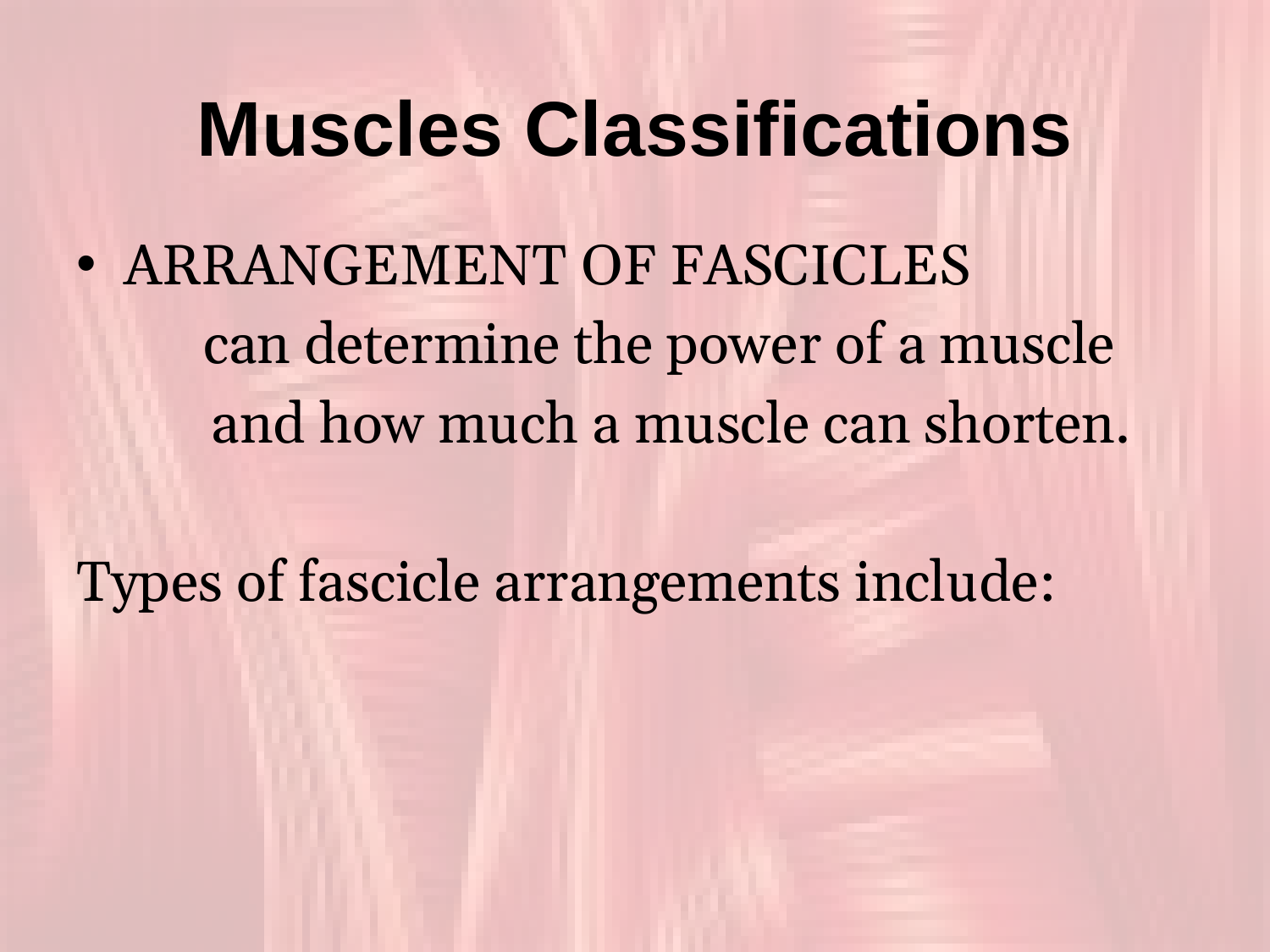

# Muscles Classifications
ARRANGEMENT OF FASCICLES
	can determine the power of a muscle
          and how much a muscle can shorten.

Types of fascicle arrangements include: